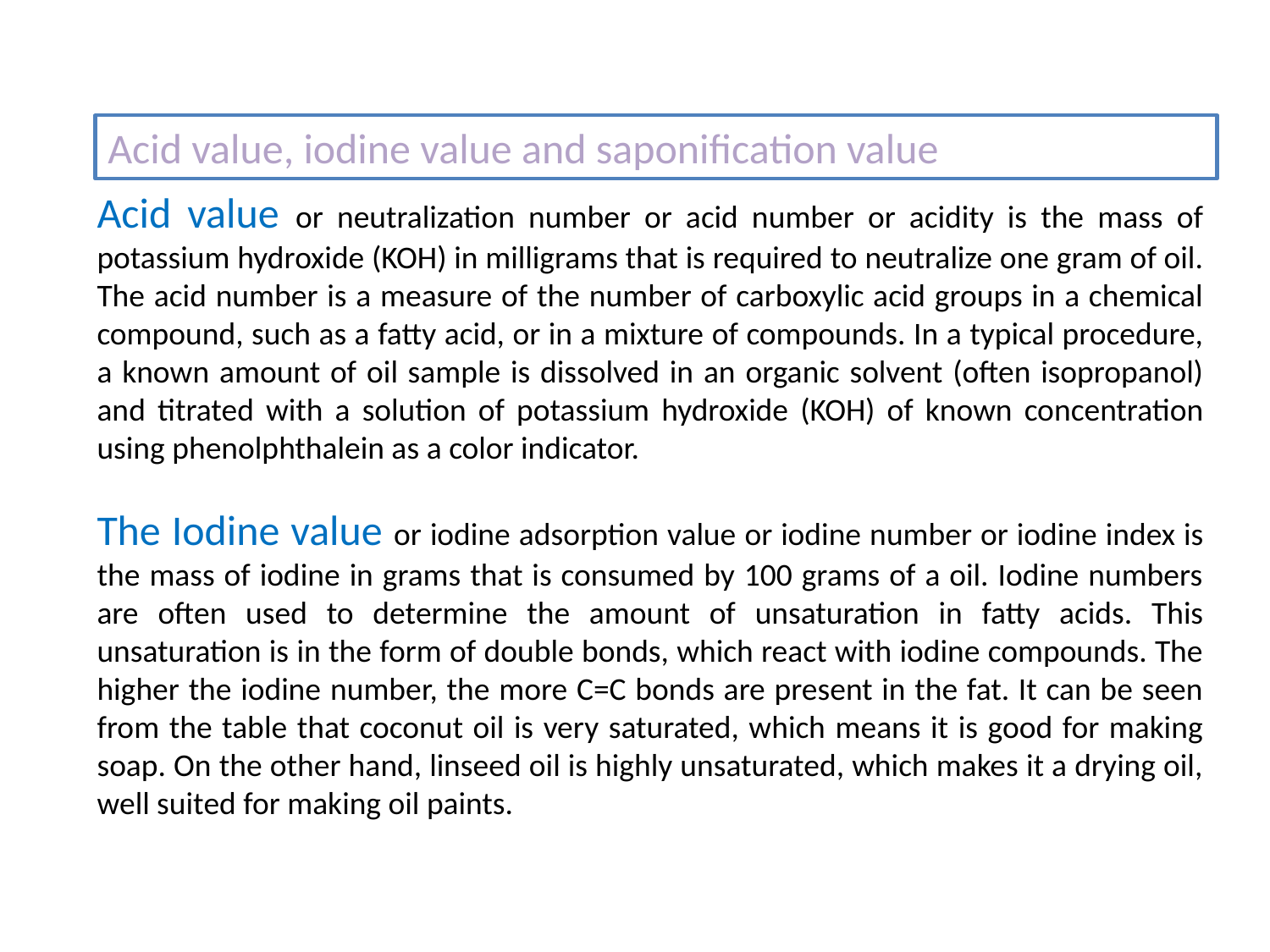

Acid value, iodine value and saponification value
Acid value or neutralization number or acid number or acidity is the mass of potassium hydroxide (KOH) in milligrams that is required to neutralize one gram of oil. The acid number is a measure of the number of carboxylic acid groups in a chemical compound, such as a fatty acid, or in a mixture of compounds. In a typical procedure, a known amount of oil sample is dissolved in an organic solvent (often isopropanol) and titrated with a solution of potassium hydroxide (KOH) of known concentration using phenolphthalein as a color indicator.

The Iodine value or iodine adsorption value or iodine number or iodine index is the mass of iodine in grams that is consumed by 100 grams of a oil. Iodine numbers are often used to determine the amount of unsaturation in fatty acids. This unsaturation is in the form of double bonds, which react with iodine compounds. The higher the iodine number, the more C=C bonds are present in the fat. It can be seen from the table that coconut oil is very saturated, which means it is good for making soap. On the other hand, linseed oil is highly unsaturated, which makes it a drying oil, well suited for making oil paints.